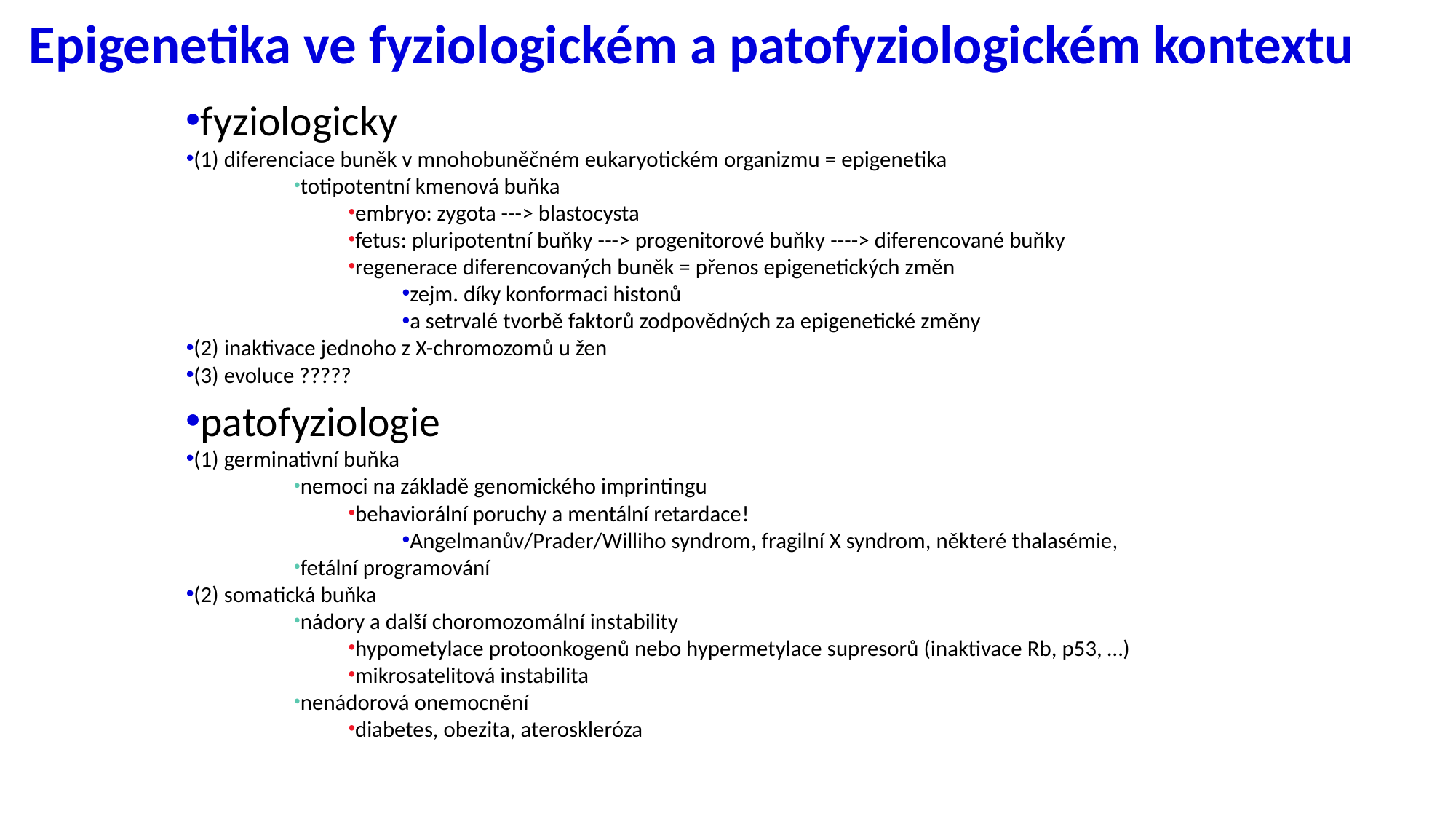

# Epigenetika ve fyziologickém a patofyziologickém kontextu
fyziologicky
(1) diferenciace buněk v mnohobuněčném eukaryotickém organizmu = epigenetika
totipotentní kmenová buňka
embryo: zygota ---> blastocysta
fetus: pluripotentní buňky ---> progenitorové buňky ----> diferencované buňky
regenerace diferencovaných buněk = přenos epigenetických změn
zejm. díky konformaci histonů
a setrvalé tvorbě faktorů zodpovědných za epigenetické změny
(2) inaktivace jednoho z X-chromozomů u žen
(3) evoluce ?????
patofyziologie
(1) germinativní buňka
nemoci na základě genomického imprintingu
behaviorální poruchy a mentální retardace!
Angelmanův/Prader/Williho syndrom, fragilní X syndrom, některé thalasémie,
fetální programování
(2) somatická buňka
nádory a další choromozomální instability
hypometylace protoonkogenů nebo hypermetylace supresorů (inaktivace Rb, p53, …)
mikrosatelitová instabilita
nenádorová onemocnění
diabetes, obezita, ateroskleróza